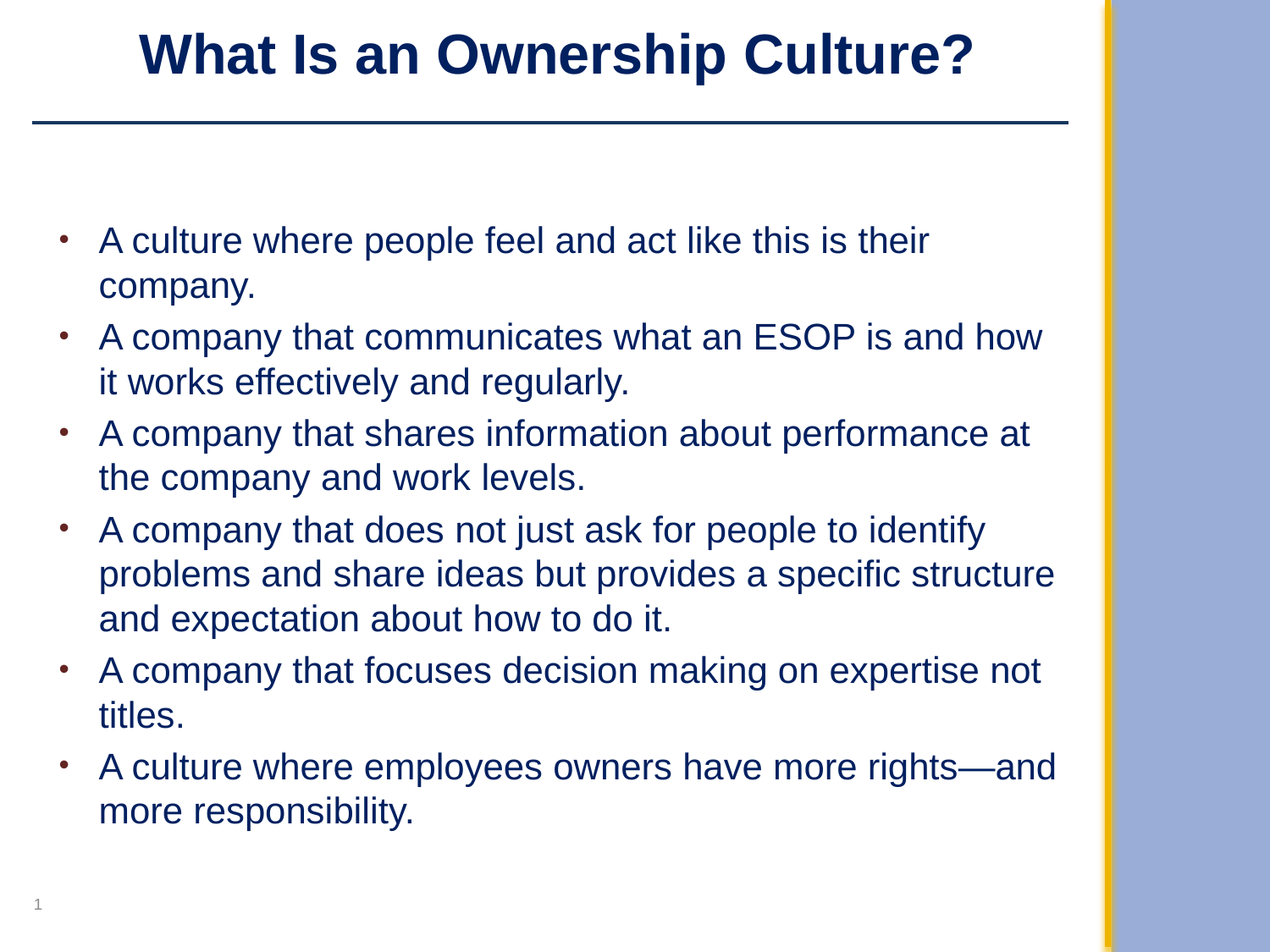

# What Is an Ownership Culture?

A culture where people feel and act like this is their company.
A company that communicates what an ESOP is and how it works effectively and regularly.
A company that shares information about performance at the company and work levels.
A company that does not just ask for people to identify problems and share ideas but provides a specific structure and expectation about how to do it.
A company that focuses decision making on expertise not titles.
A culture where employees owners have more rights—and more responsibility.
1